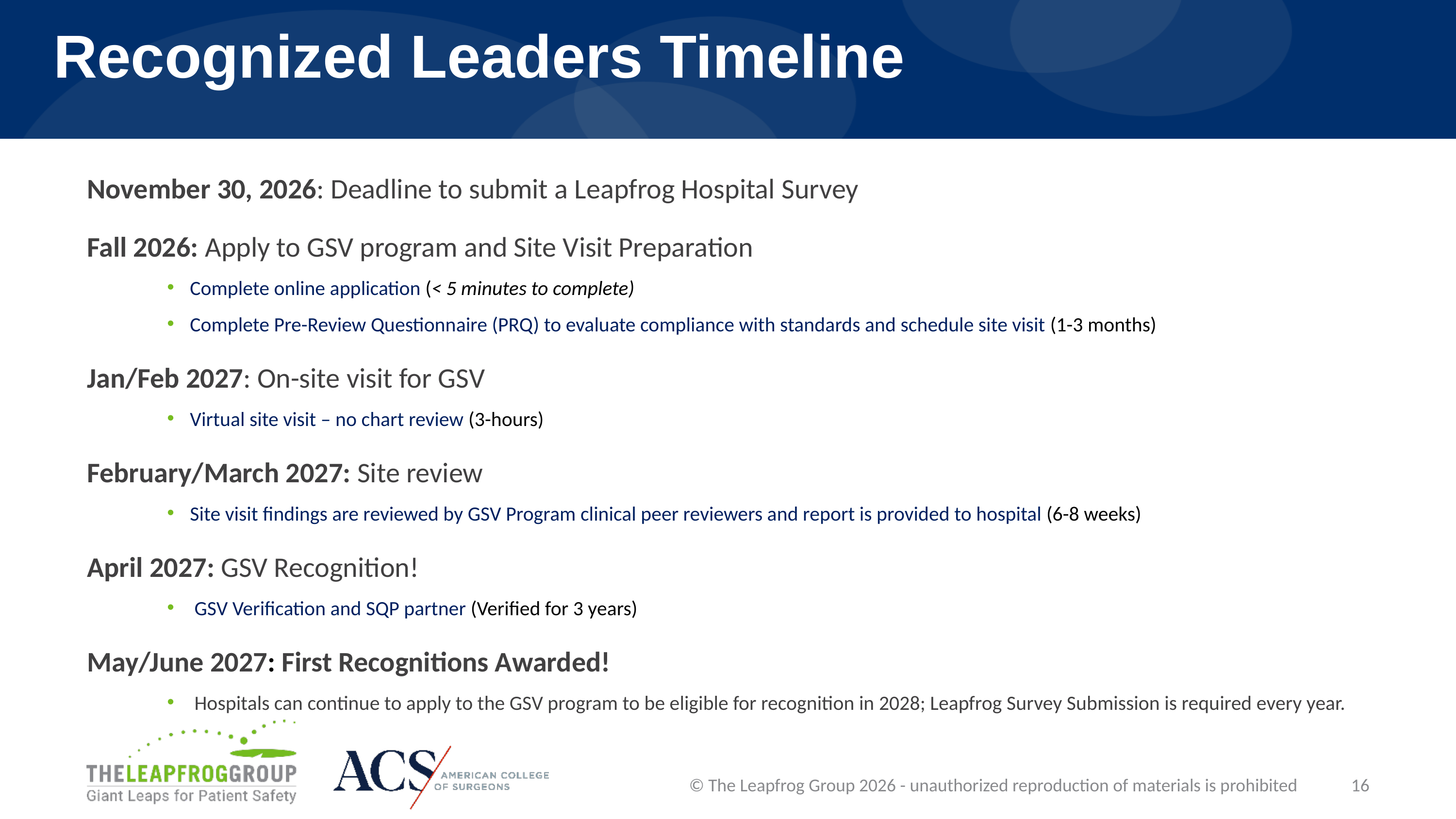

Recognized Leaders Timeline
November 30, 2026: Deadline to submit a Leapfrog Hospital Survey
Fall 2026: Apply to GSV program and Site Visit Preparation
Complete online application (< 5 minutes to complete)
Complete Pre-Review Questionnaire (PRQ) to evaluate compliance with standards and schedule site visit (1-3 months)
Jan/Feb 2027: On-site visit for GSV
Virtual site visit – no chart review (3-hours)
February/March 2027: Site review
Site visit findings are reviewed by GSV Program clinical peer reviewers and report is provided to hospital (6-8 weeks)
April 2027: GSV Recognition!
GSV Verification and SQP partner (Verified for 3 years)
May/June 2027: First Recognitions Awarded!
Hospitals can continue to apply to the GSV program to be eligible for recognition in 2028; Leapfrog Survey Submission is required every year.

© The Leapfrog Group 2026 - unauthorized reproduction of materials is prohibited
16